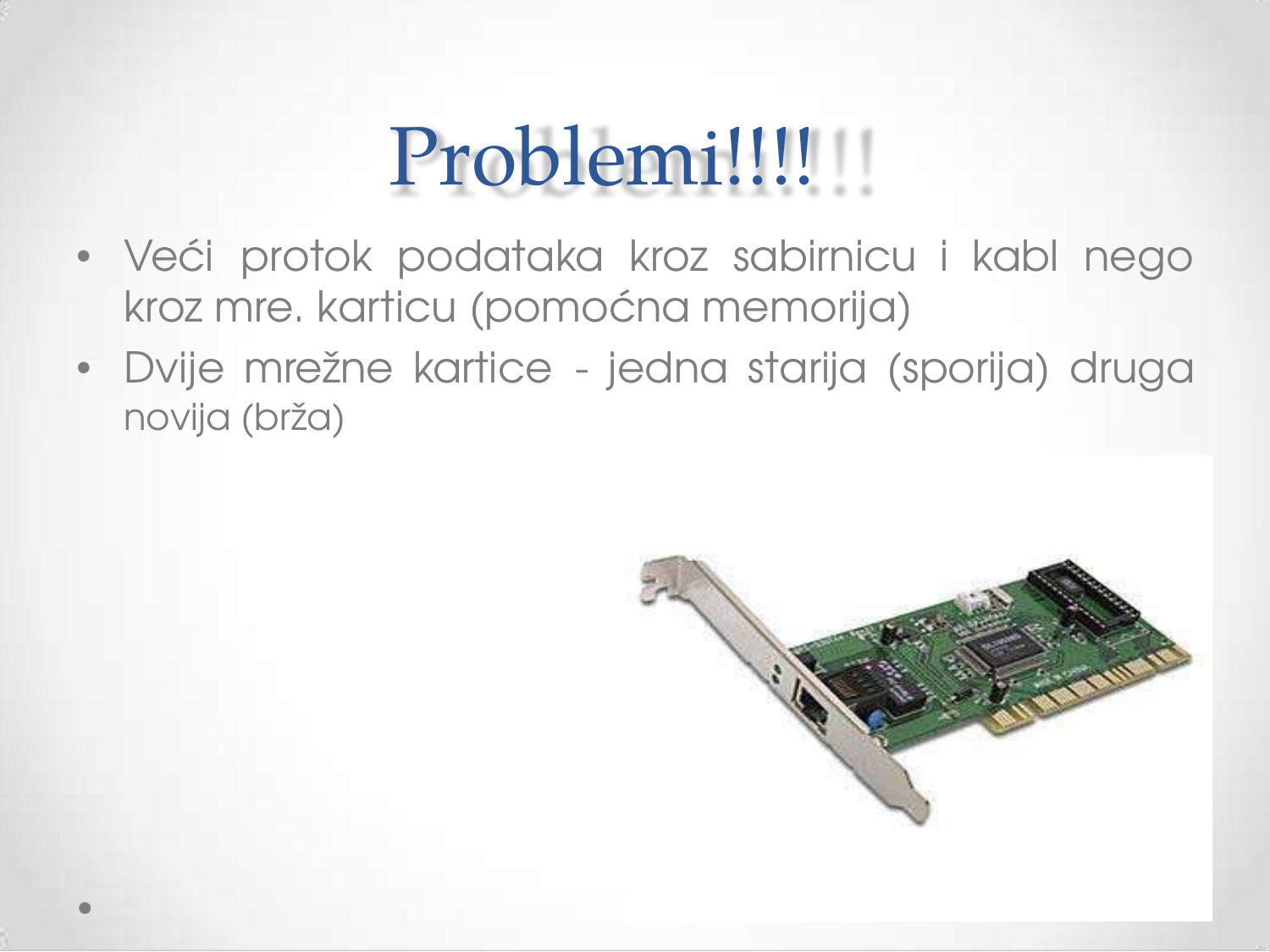

Problemi!!!!
Veći
protok
podataka
kroz
sabirnicu
i
kabl
nego
•
kroz mre. karticu (pomoćna memorija)
Dvije mrežne kartice
novija (brža)
- jedna starija (sporija) druga
•